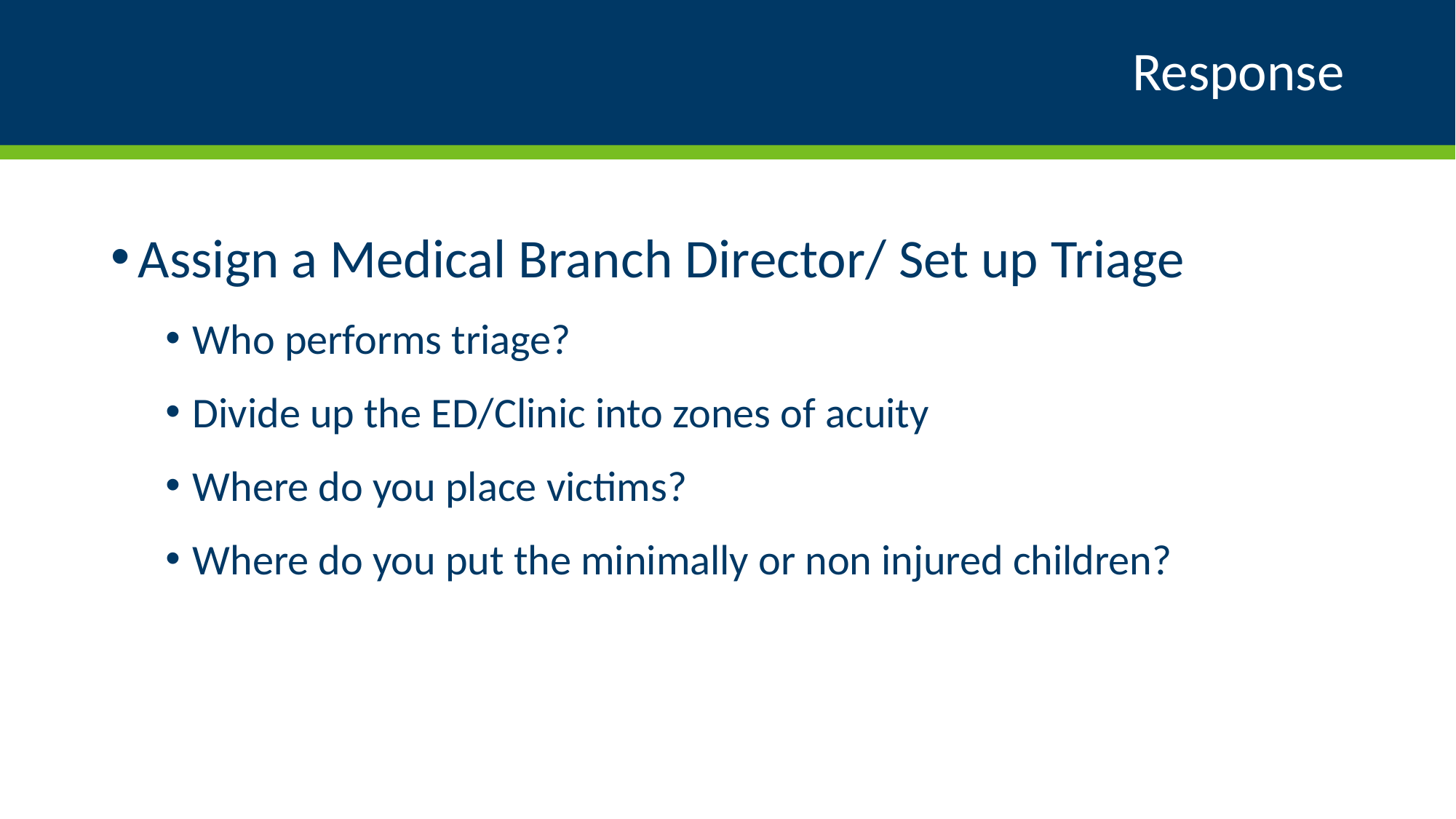

# Response
Assign a Medical Branch Director/ Set up Triage
Who performs triage?
Divide up the ED/Clinic into zones of acuity
Where do you place victims?
Where do you put the minimally or non injured children?